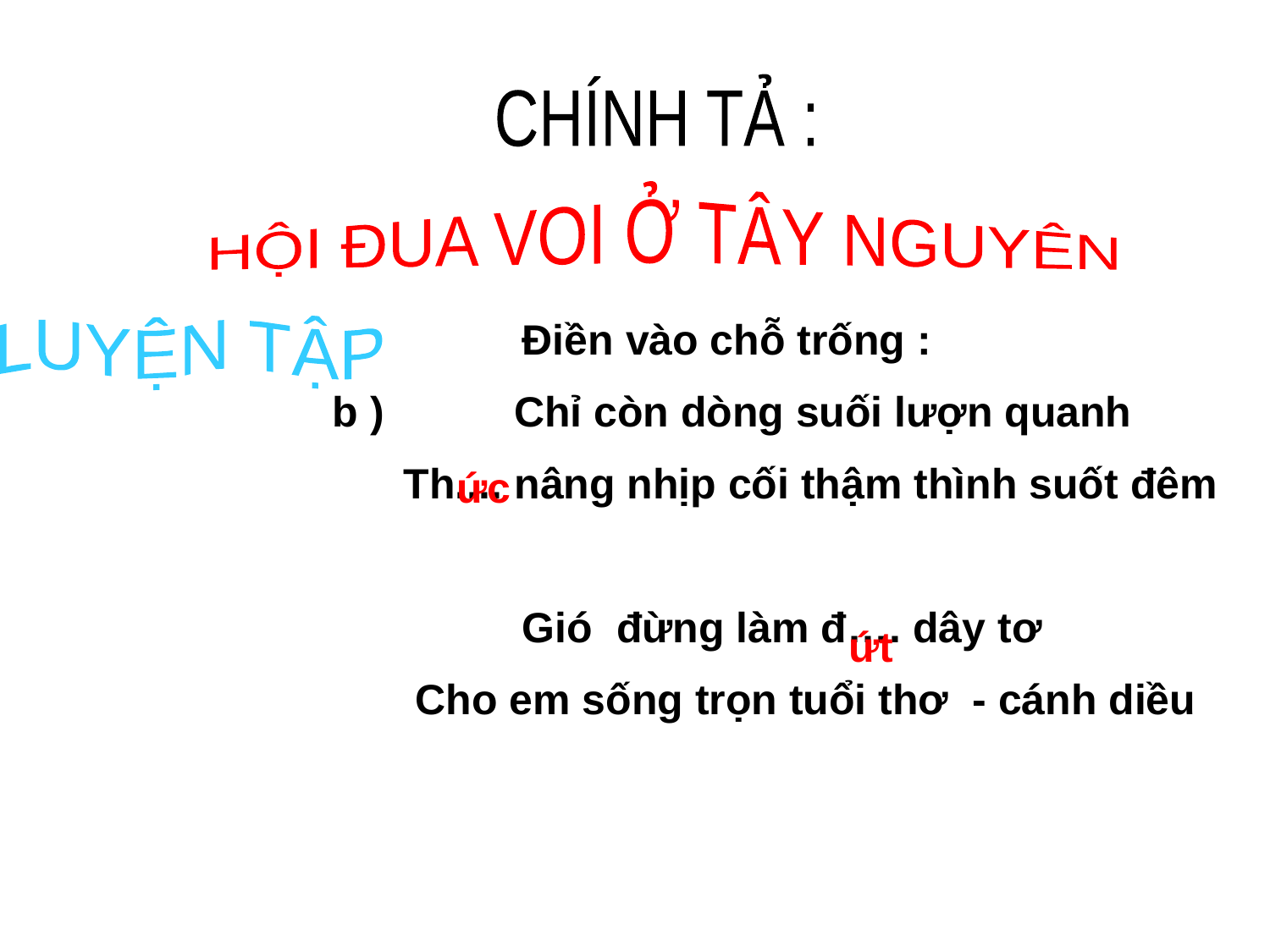

CHÍNH TẢ :

HỘI ĐUA VOI Ở TÂY NGUYÊN

 LUYỆN TẬP
                  Điền vào chỗ trống :
  b )           Chỉ còn dòng suối lượn quanh
        Th.... nâng nhịp cối thậm thình suốt đêm

                  Gió  đừng làm đ…. dây tơ
         Cho em sống trọn tuổi thơ  - cánh diều

ức

ứt